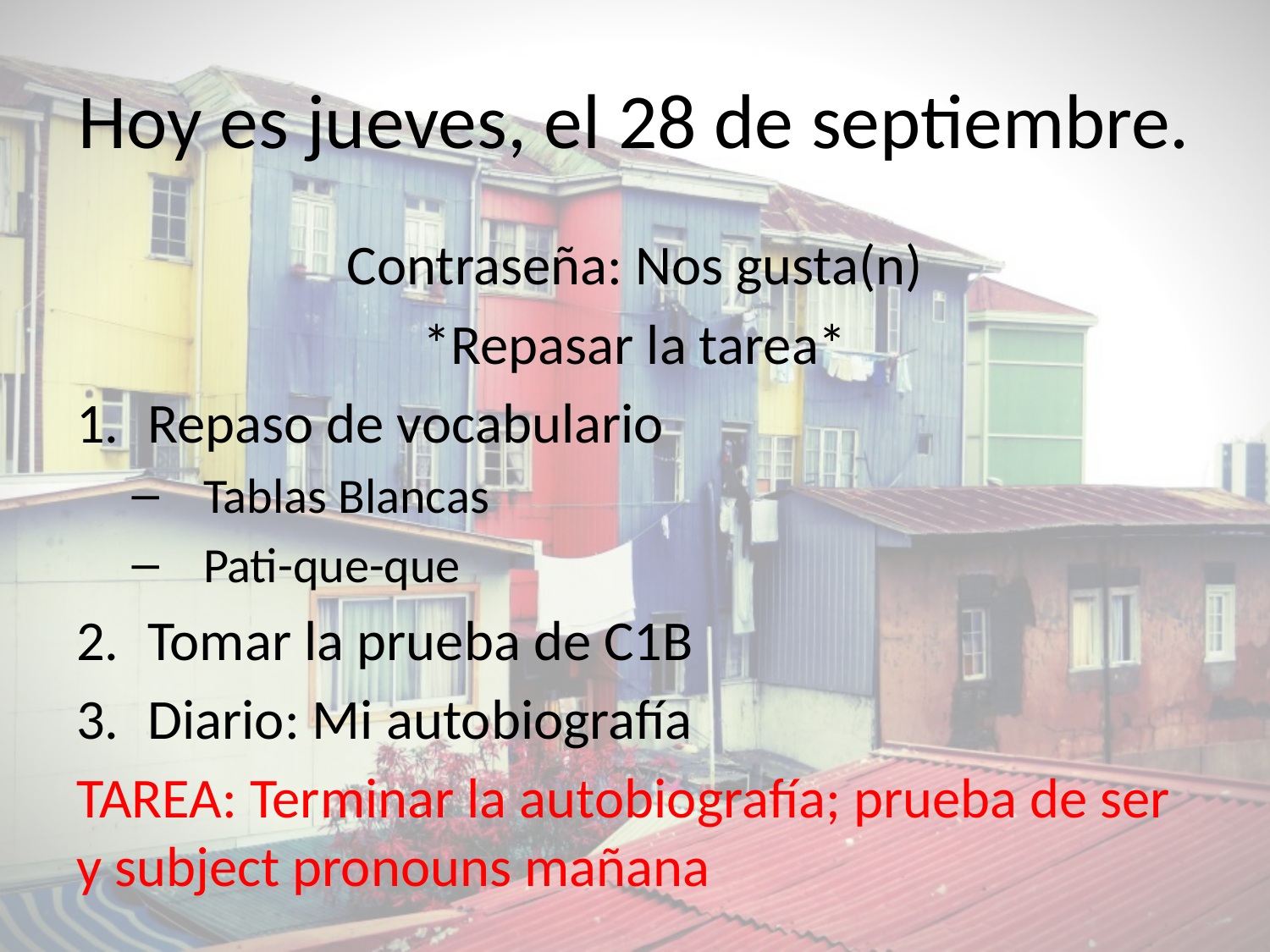

# Hoy es jueves, el 28 de septiembre.
Contraseña: Nos gusta(n)
*Repasar la tarea*
Repaso de vocabulario
Tablas Blancas
Pati-que-que
Tomar la prueba de C1B
Diario: Mi autobiografía
TAREA: Terminar la autobiografía; prueba de ser y subject pronouns mañana